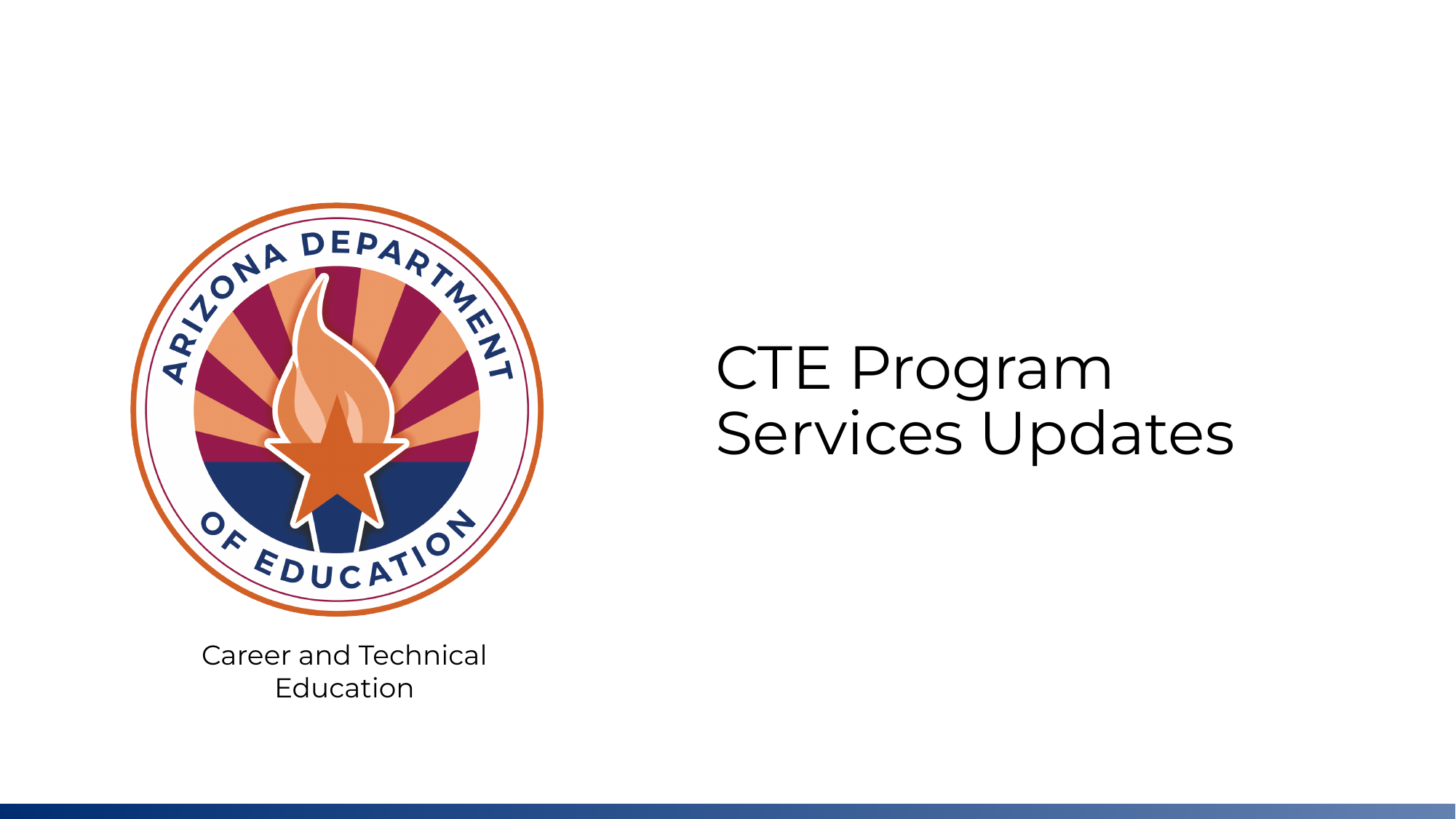

# CTE Program Services Updates
Career and Technical Education